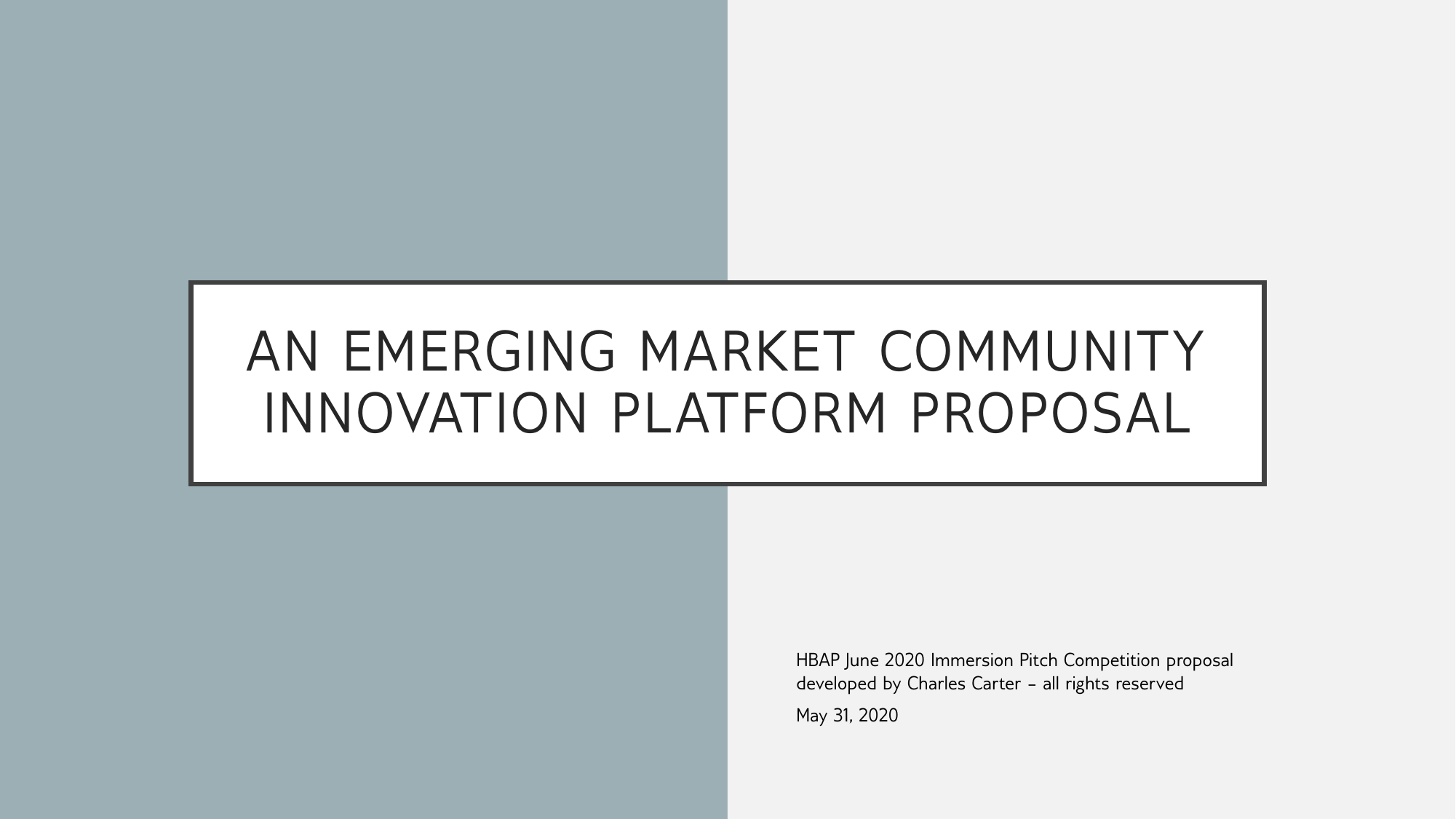

# An emerging market community innovation platform proposal
HBAP June 2020 Immersion Pitch Competition proposal developed by Charles Carter – all rights reserved
May 31, 2020